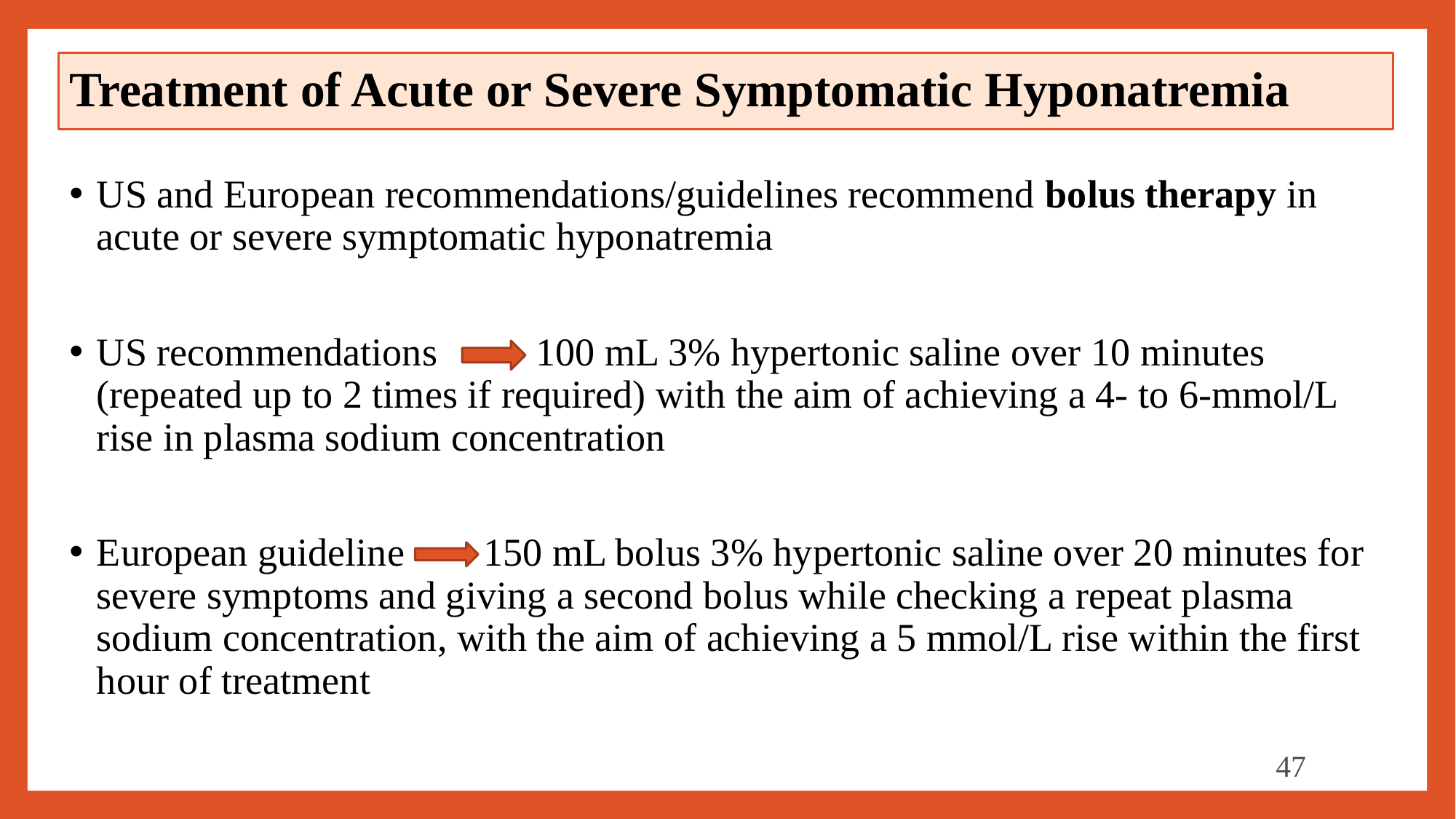

# Treatment of Acute or Severe Symptomatic Hyponatremia
US and European recommendations/guidelines recommend bolus therapy in acute or severe symptomatic hyponatremia

US recommendations          100 mL 3% hypertonic saline over 10 minutes (repeated up to 2 times if required) with the aim of achieving a 4- to 6-mmol/L rise in plasma sodium concentration

European guideline        150 mL bolus 3% hypertonic saline over 20 minutes for severe symptoms and giving a second bolus while checking a repeat plasma sodium concentration, with the aim of achieving a 5 mmol/L rise within the first hour of treatment

47